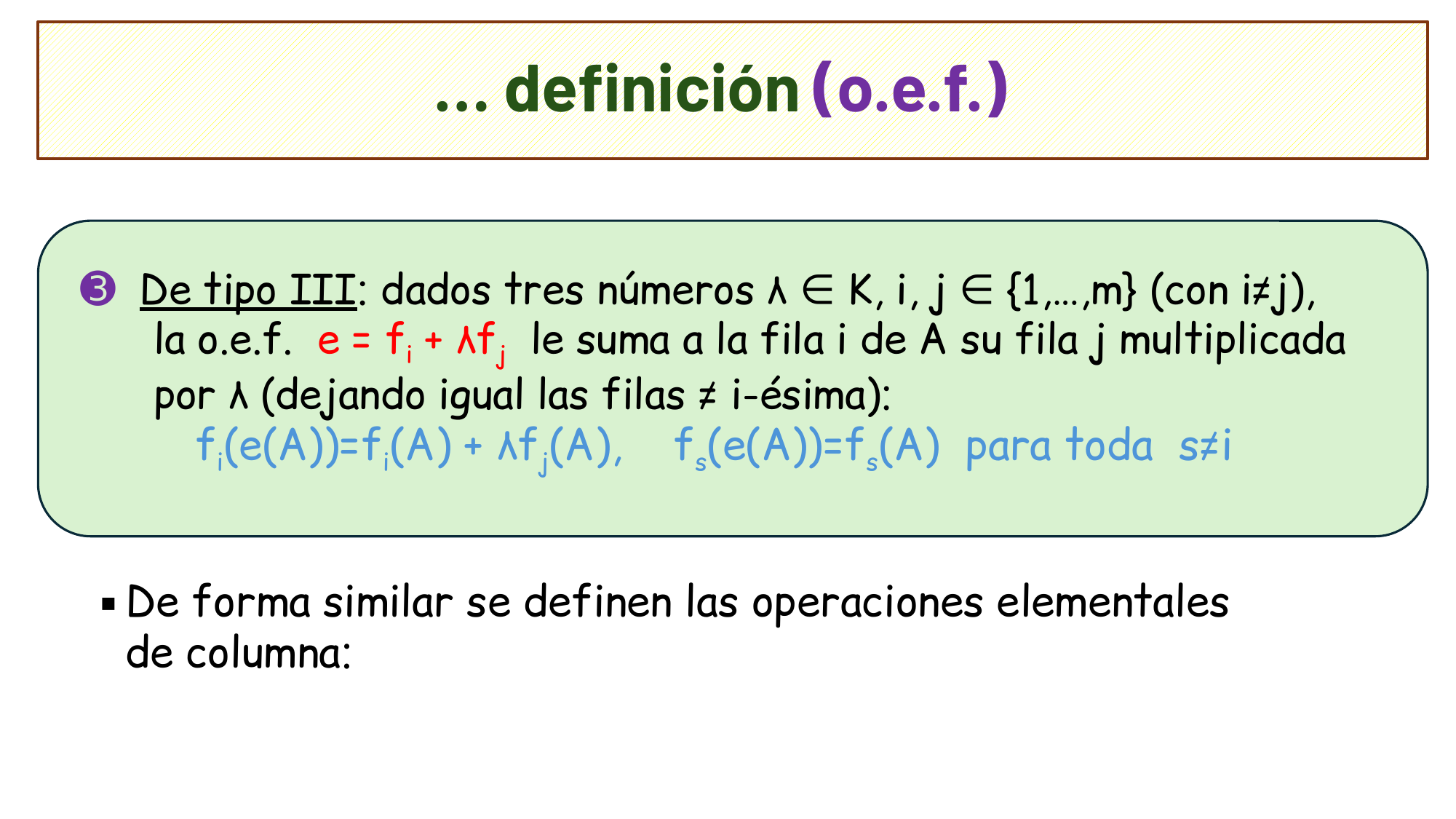

# … definición (o.e.f.)

➌  De tipo III: dados tres números λ ∈ K, i, j ∈ {1,…,m} (con i≠j),
      la o.e.f.  e = fi + λfj  le suma a la fila i de A su fila j multiplicada
      por λ (dejando igual las filas ≠ i-ésima):
         fi(e(A))=fi(A) + λfj(A),    fs(e(A))=fs(A)  para toda  s≠i

▪ De forma similar se definen las operaciones elementales
  de columna: